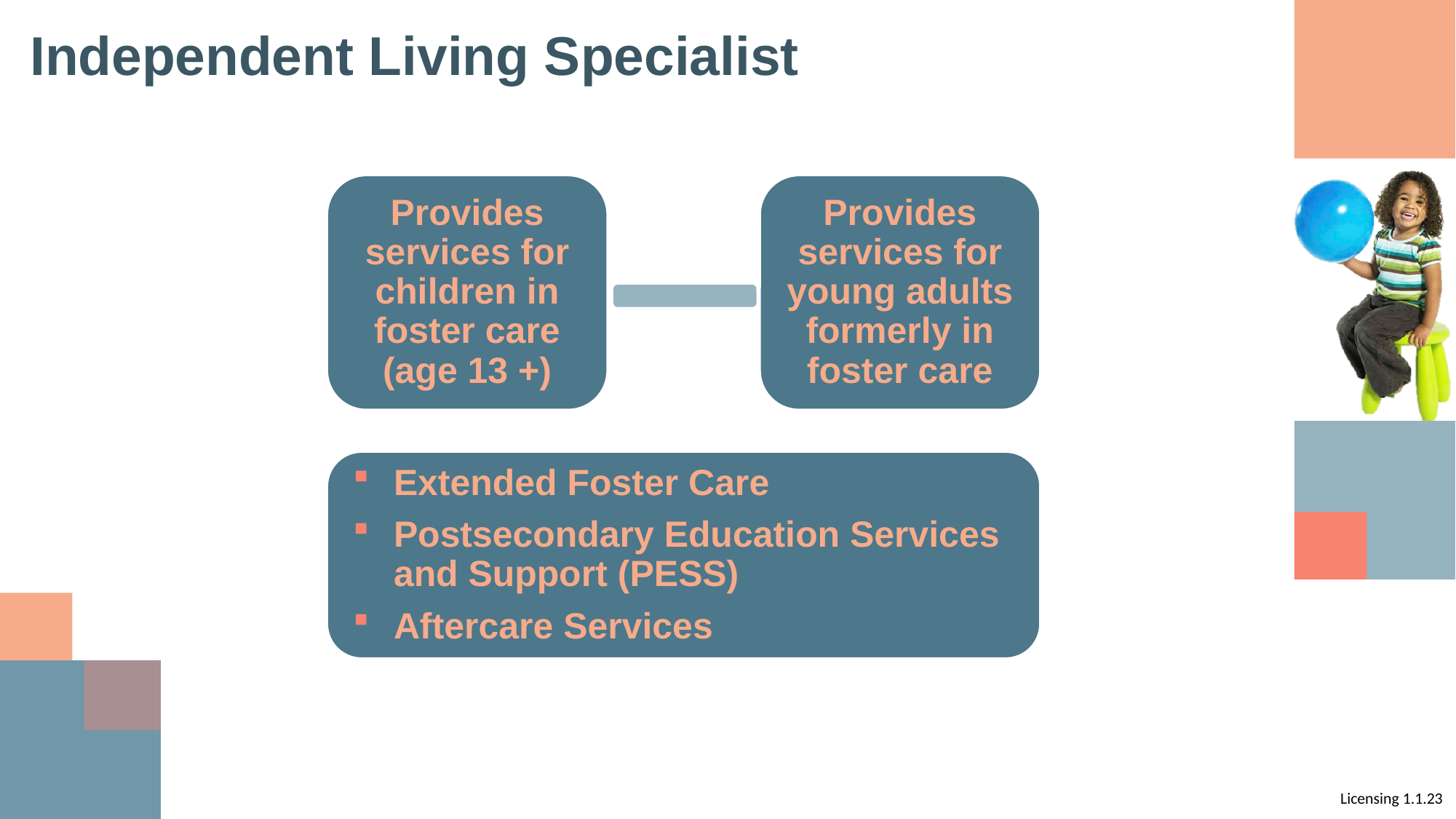

# Independent Living Specialist
Provides services for children in foster care (age 13 +)
Provides services for young adults formerly in foster care
Extended Foster Care
Postsecondary Education Services and Support (PESS)
Aftercare Services

Licensing 1.1.23